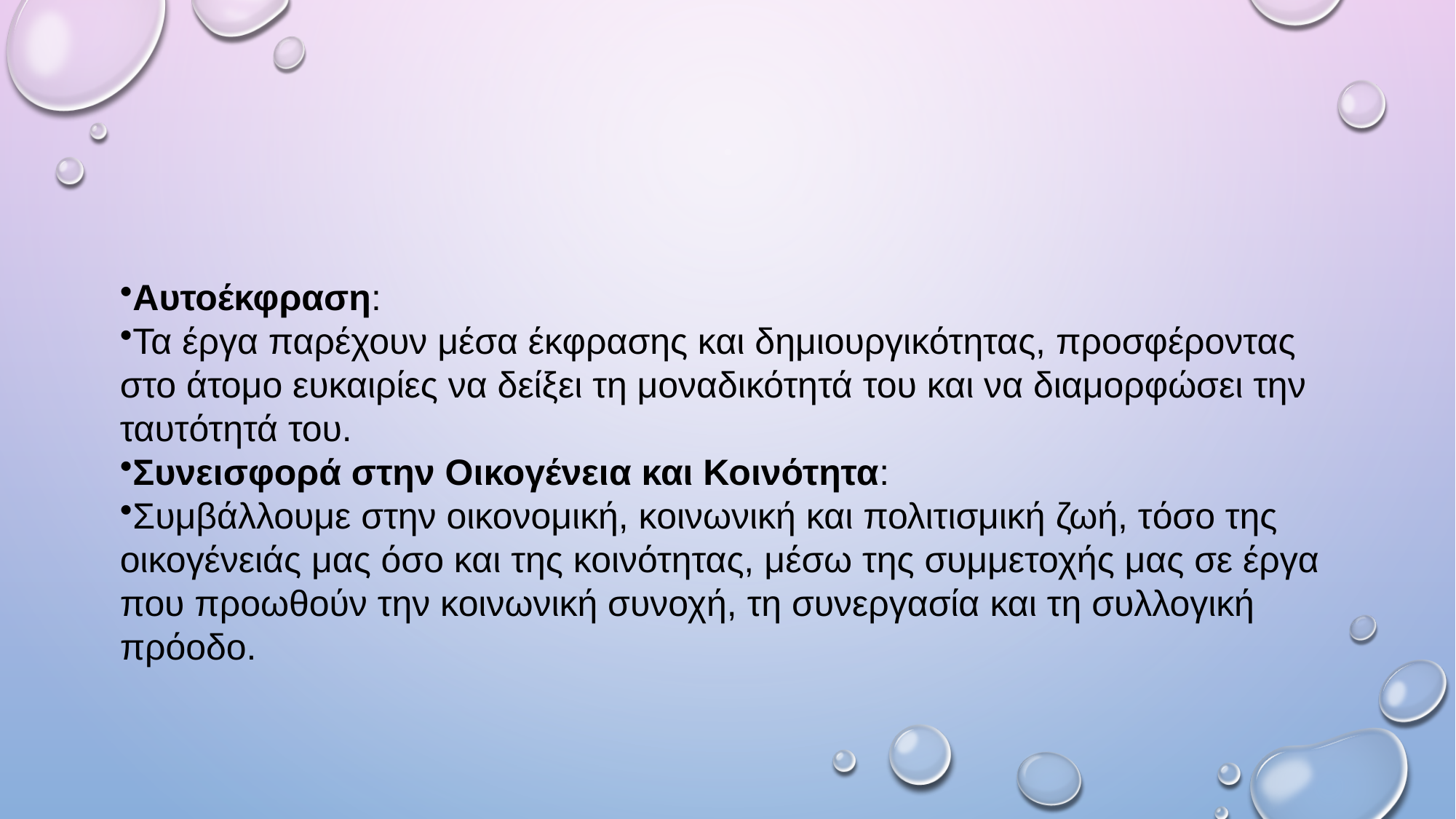

#
Αυτοέκφραση:
Τα έργα παρέχουν μέσα έκφρασης και δημιουργικότητας, προσφέροντας στο άτομο ευκαιρίες να δείξει τη μοναδικότητά του και να διαμορφώσει την ταυτότητά του.
Συνεισφορά στην Οικογένεια και Κοινότητα:
Συμβάλλουμε στην οικονομική, κοινωνική και πολιτισμική ζωή, τόσο της οικογένειάς μας όσο και της κοινότητας, μέσω της συμμετοχής μας σε έργα που προωθούν την κοινωνική συνοχή, τη συνεργασία και τη συλλογική πρόοδο.